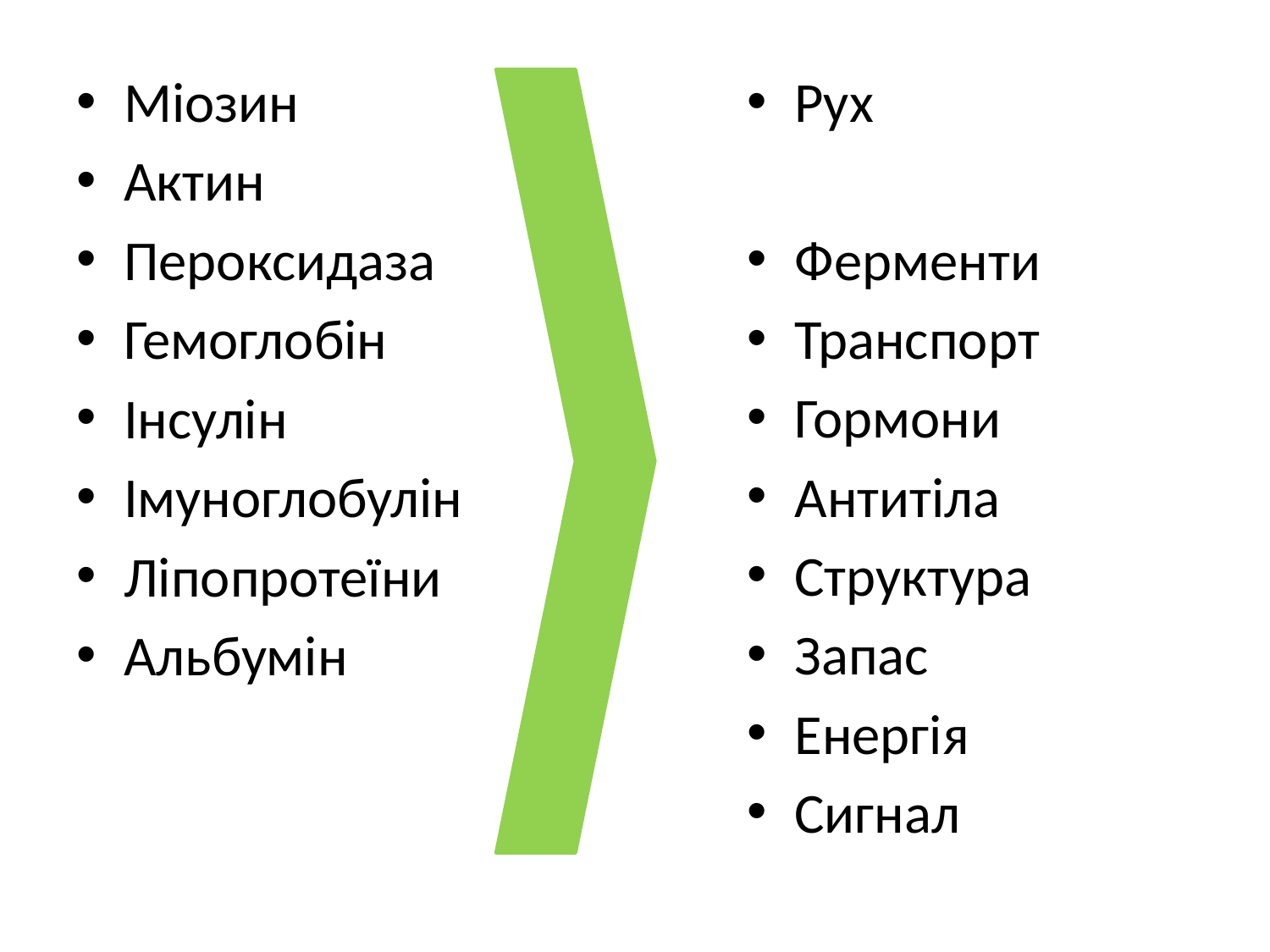

Міозин
Актин
Пероксидаза
Гемоглобін
Інсулін
Імуноглобулін
Ліпопротеїни
Альбумін
Рух

Ферменти
Транспорт
Гормони
Антитіла
Структура
Запас
Енергія
Сигнал